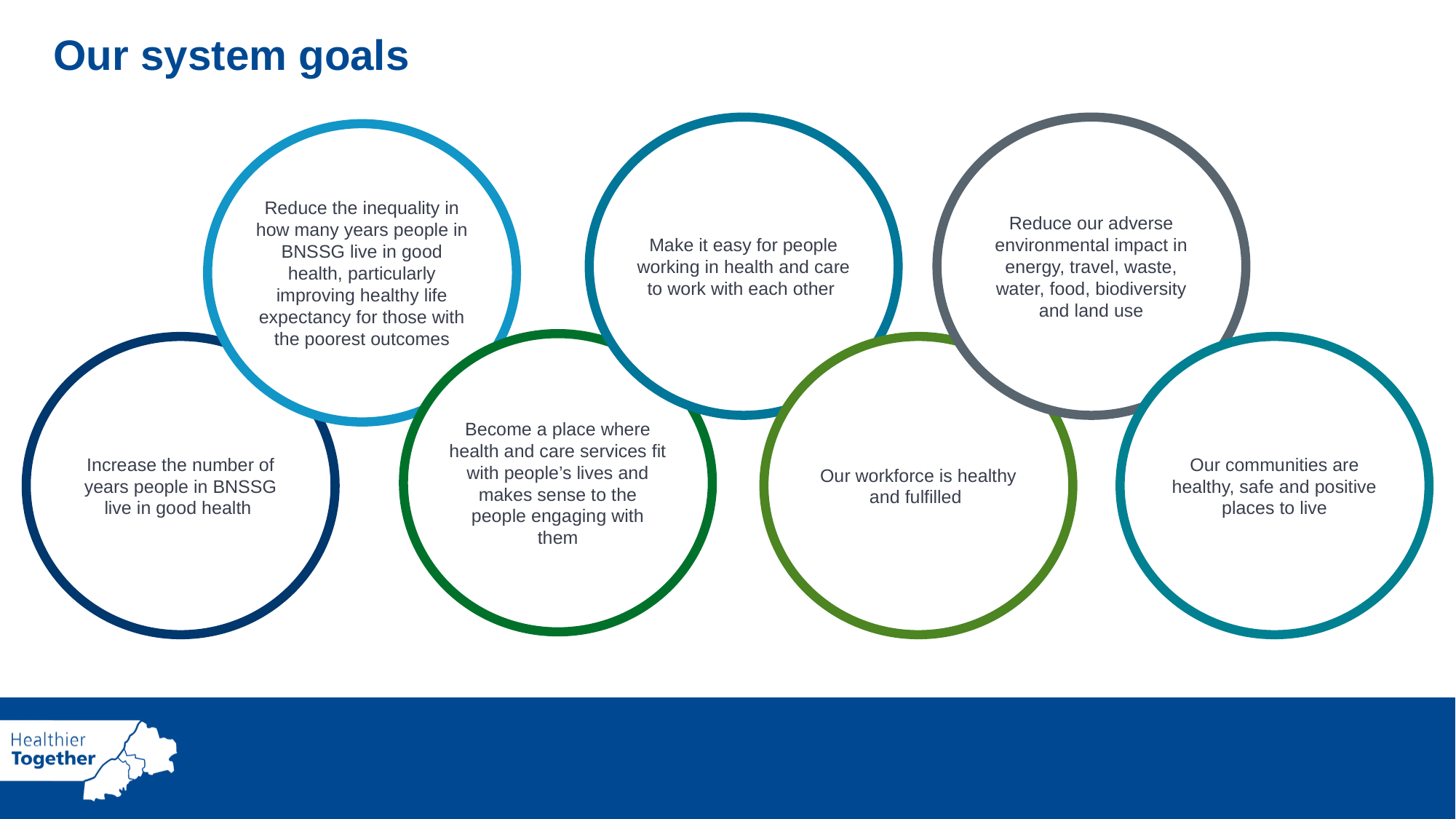

Our system goals
Make it easy for people working in health and care to work with each other
Reduce our adverse environmental impact in energy, travel, waste, water, food, biodiversity and land use
Reduce the inequality in how many years people in BNSSG live in good health, particularly improving healthy life expectancy for those with the poorest outcomes
Become a place where health and care services fit with people’s lives and makes sense to the people engaging with them
Increase the number of years people in BNSSG live in good health
Our workforce is healthy and fulfilled
Our communities are healthy, safe and positive places to live